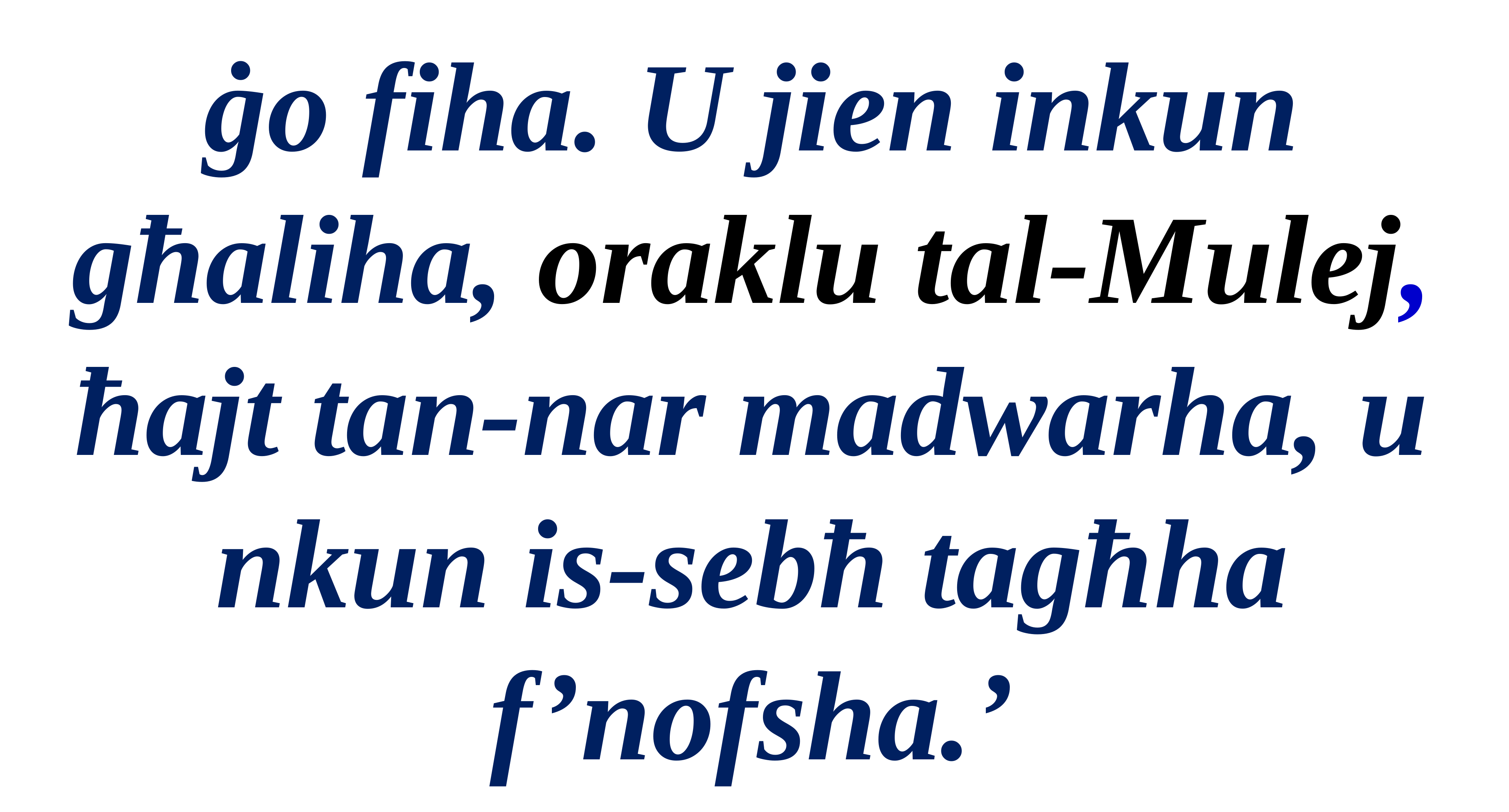

ġo fiha. U jien inkun għaliha, oraklu tal-Mulej, ħajt tan-nar madwarha, u nkun is-sebħ tagħha f’nofsha.’